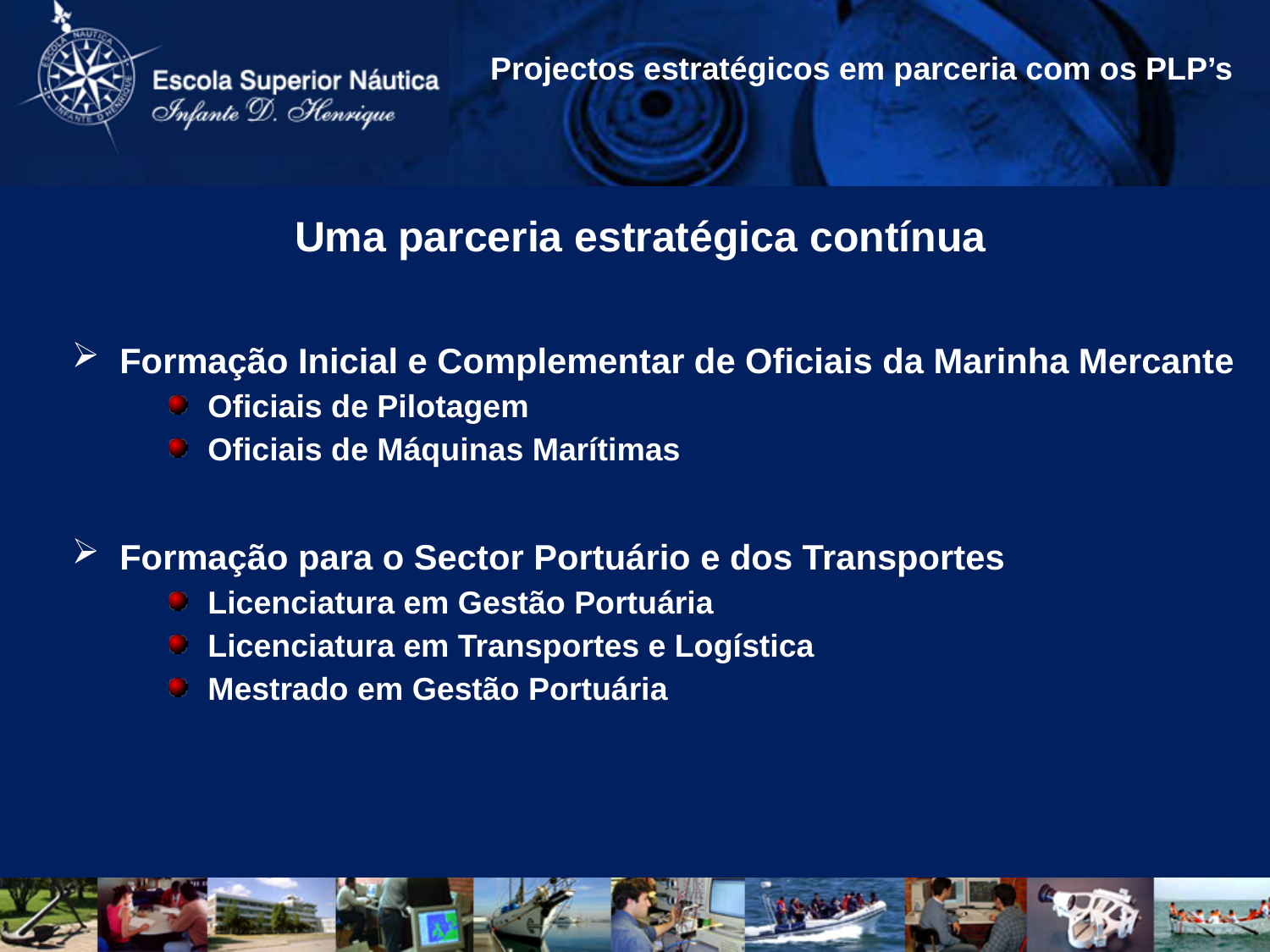

Projectos estratégicos em parceria com os PLP’s
Uma parceria estratégica contínua
Formação Inicial e Complementar de Oficiais da Marinha Mercante
 Oficiais de Pilotagem
 Oficiais de Máquinas Marítimas
Formação para o Sector Portuário e dos Transportes
 Licenciatura em Gestão Portuária
 Licenciatura em Transportes e Logística
 Mestrado em Gestão Portuária